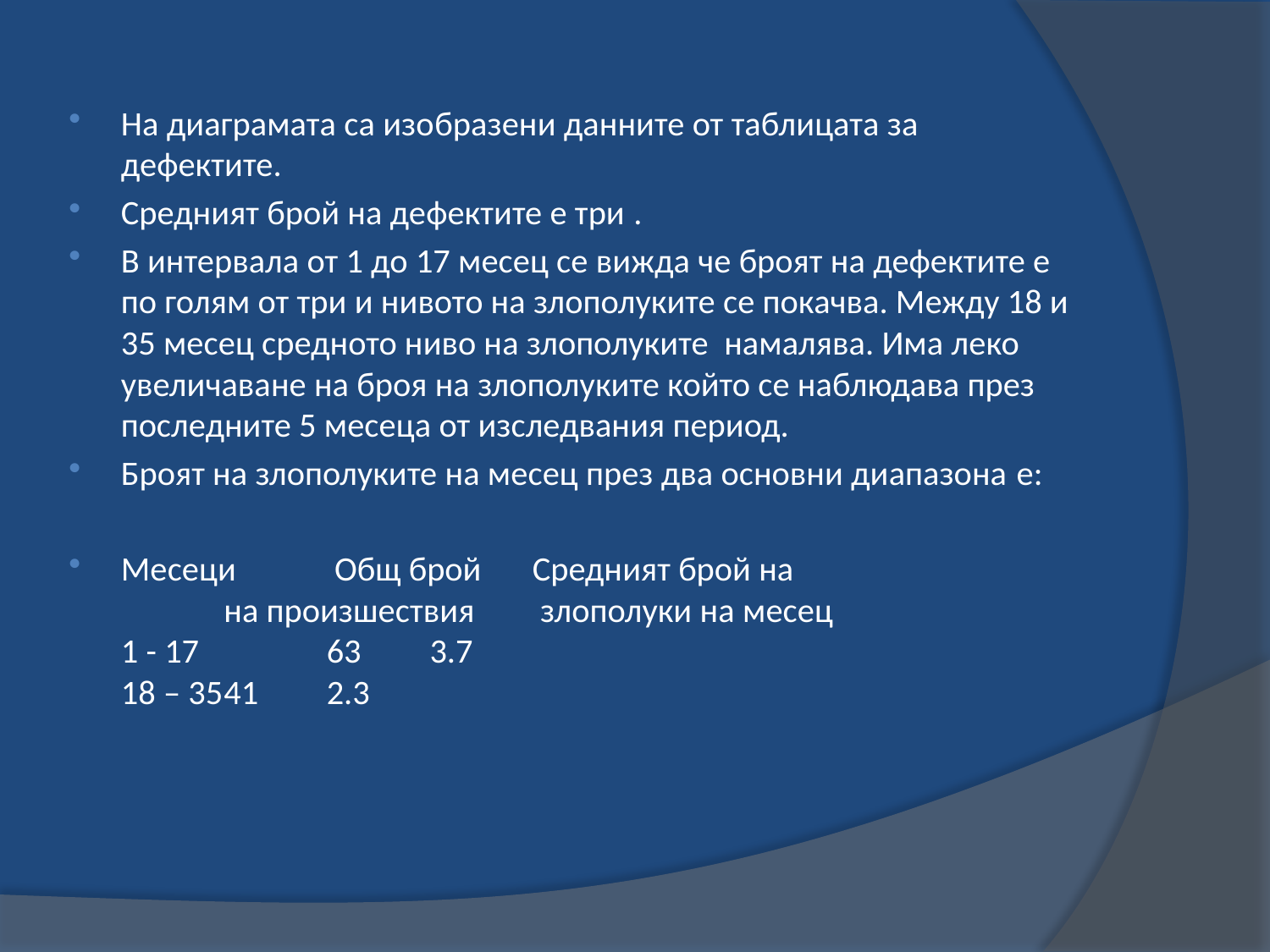

На диаграмата са изобразени данните от таблицата за дефектите.
Средният брой на дефектите е три .
В интервала от 1 до 17 месец се вижда че броят на дефектите е по голям от три и нивото на злополуките се покачва. Между 18 и 35 месец средното ниво на злополуките  намалява. Има леко увеличаване на броя на злополуките който се наблюдава през последните 5 месеца от изследвания период.
Броят на злополуките на месец през два основни диапазона e:

Месеци	 Общ брой		Средният брой на
		на произшествия 	 злополуки на месец
1 - 17	 	63		3.7
18 – 35	41		2.3

#